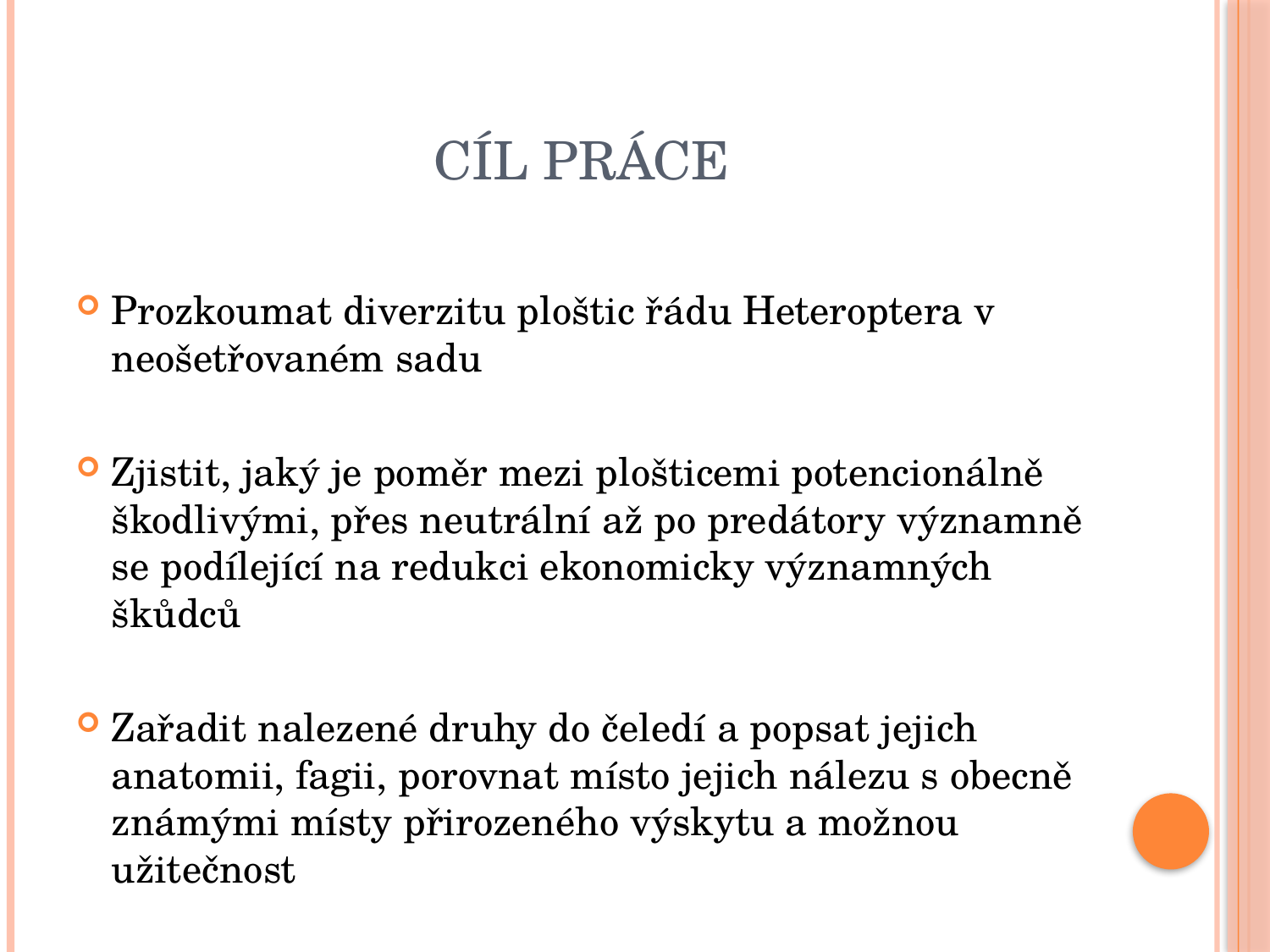

# Cíl práce

Prozkoumat diverzitu ploštic řádu Heteroptera v neošetřovaném sadu

Zjistit, jaký je poměr mezi plošticemi potencionálně škodlivými, přes neutrální až po predátory významně se podílející na redukci ekonomicky významných škůdců

Zařadit nalezené druhy do čeledí a popsat jejich anatomii, fagii, porovnat místo jejich nálezu s obecně známými místy přirozeného výskytu a možnou užitečnost